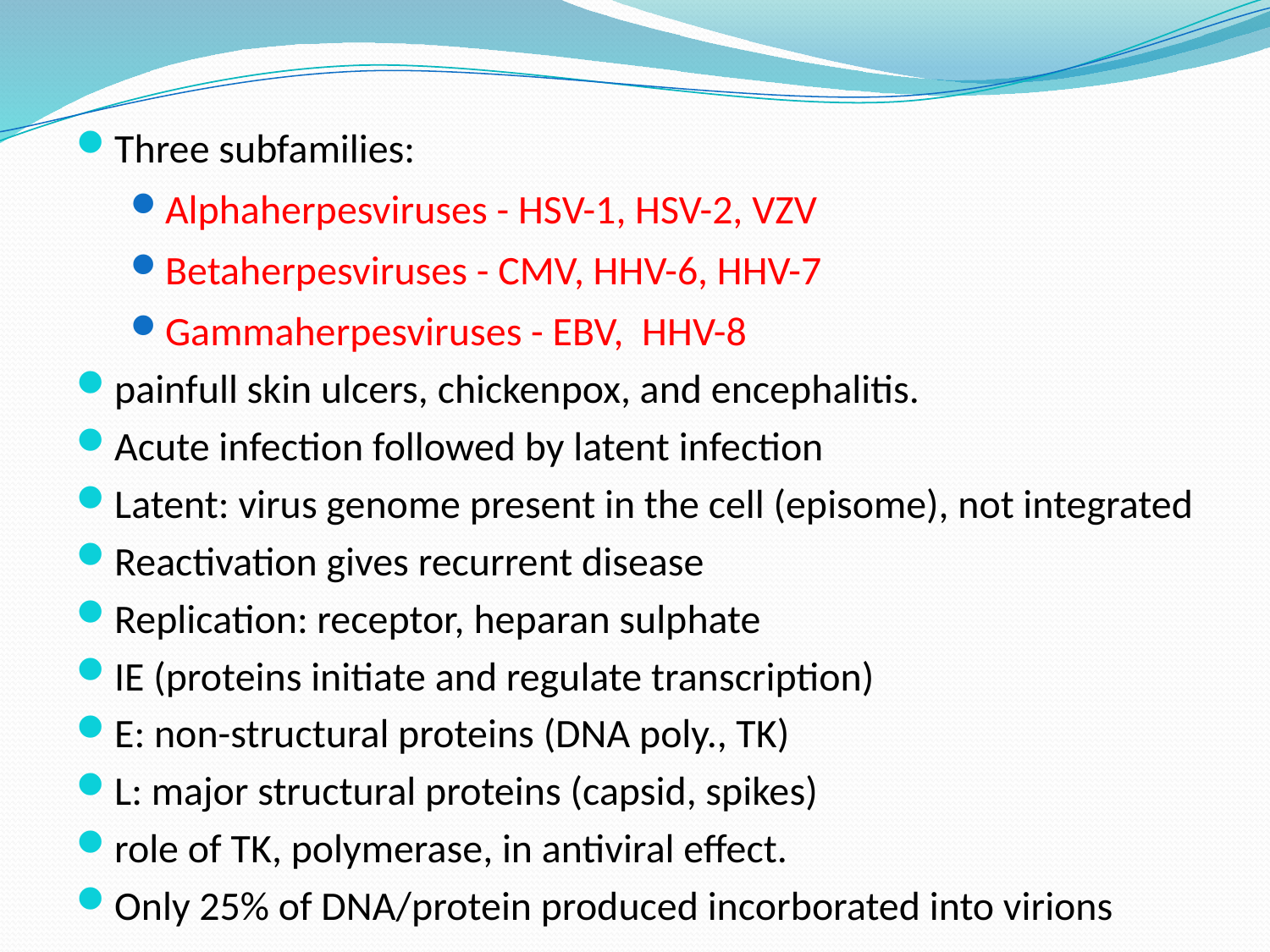

Three subfamilies:
Alphaherpesviruses - HSV-1, HSV-2, VZV
Betaherpesviruses - CMV, HHV-6, HHV-7
Gammaherpesviruses - EBV,  HHV-8
painfull skin ulcers, chickenpox, and encephalitis.
Acute infection followed by latent infection
Latent: virus genome present in the cell (episome), not integrated
Reactivation gives recurrent disease
Replication: receptor, heparan sulphate
IE (proteins initiate and regulate transcription)
E: non-structural proteins (DNA poly., TK)
L: major structural proteins (capsid, spikes)
role of TK, polymerase, in antiviral effect.
Only 25% of DNA/protein produced incorborated into virions